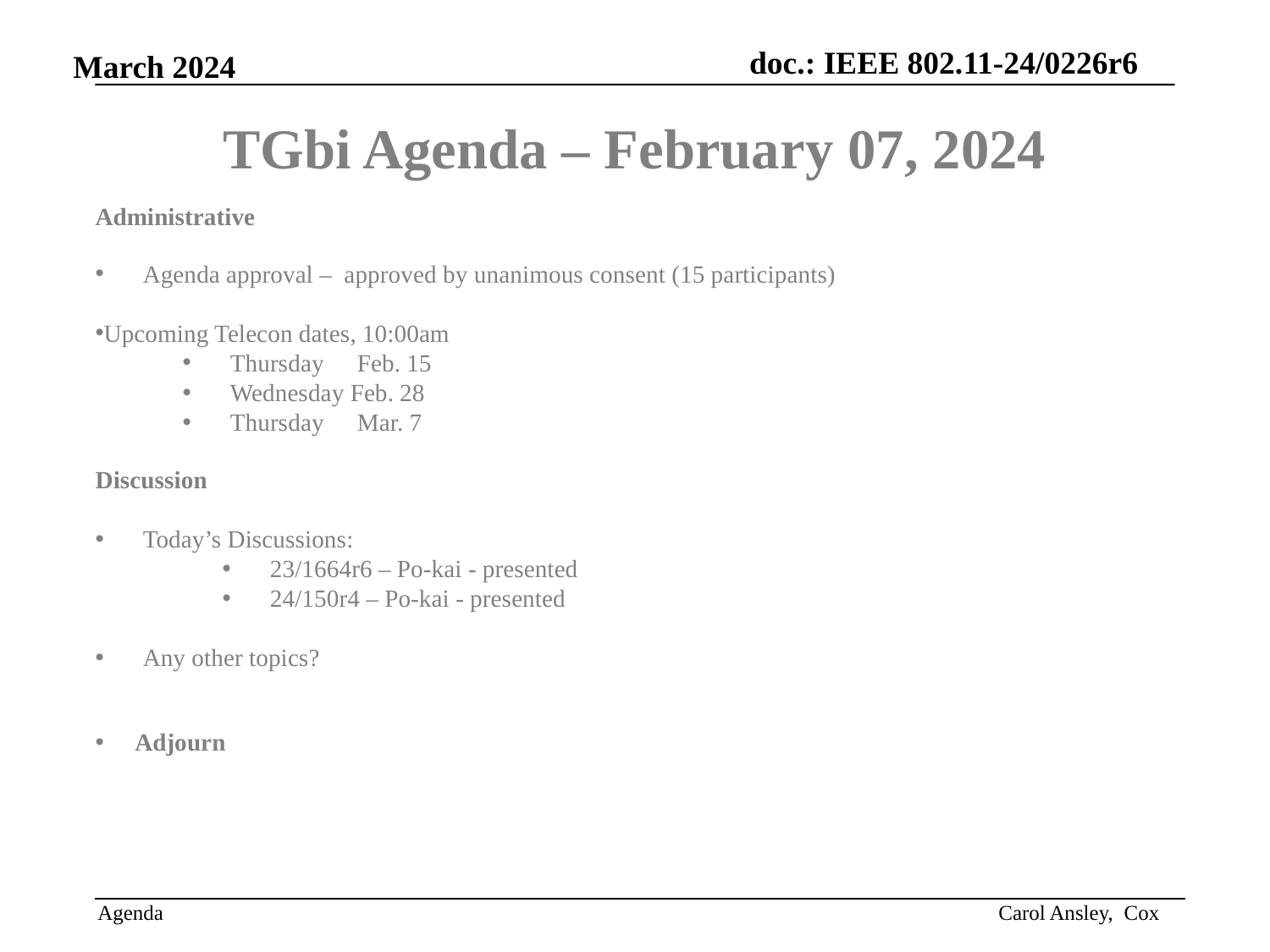

# TGbi Agenda – February 07, 2024
Administrative

Agenda approval –  approved by unanimous consent (15 participants)

Upcoming Telecon dates, 10:00am
Thursday 	Feb. 15
Wednesday Feb. 28
Thursday 	Mar. 7

Discussion

Today’s Discussions:
23/1664r6 – Po-kai - presented
24/150r4 – Po-kai - presented

Any other topics?

Adjourn